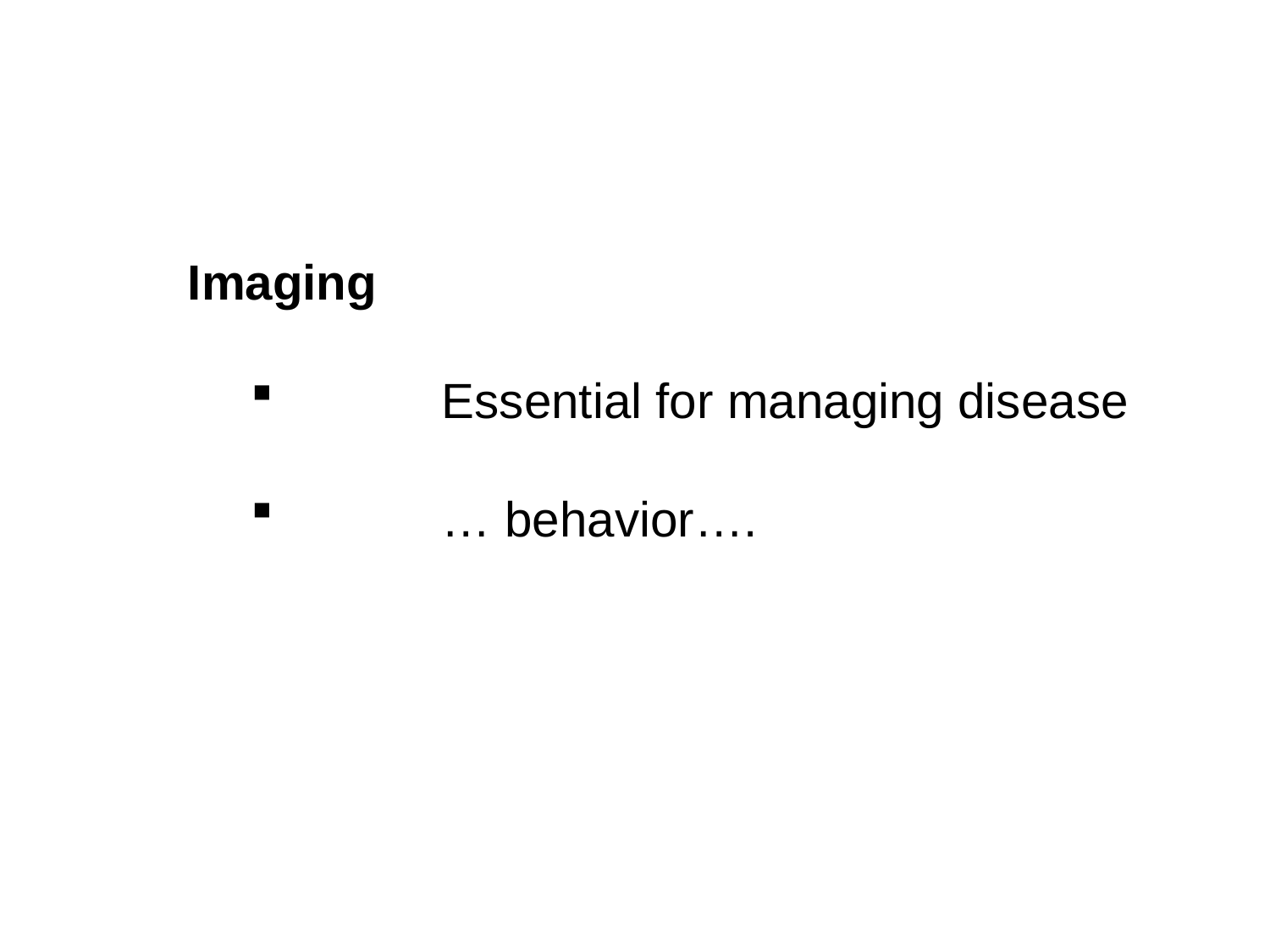

Imaging

	Essential for managing disease

	… behavior….